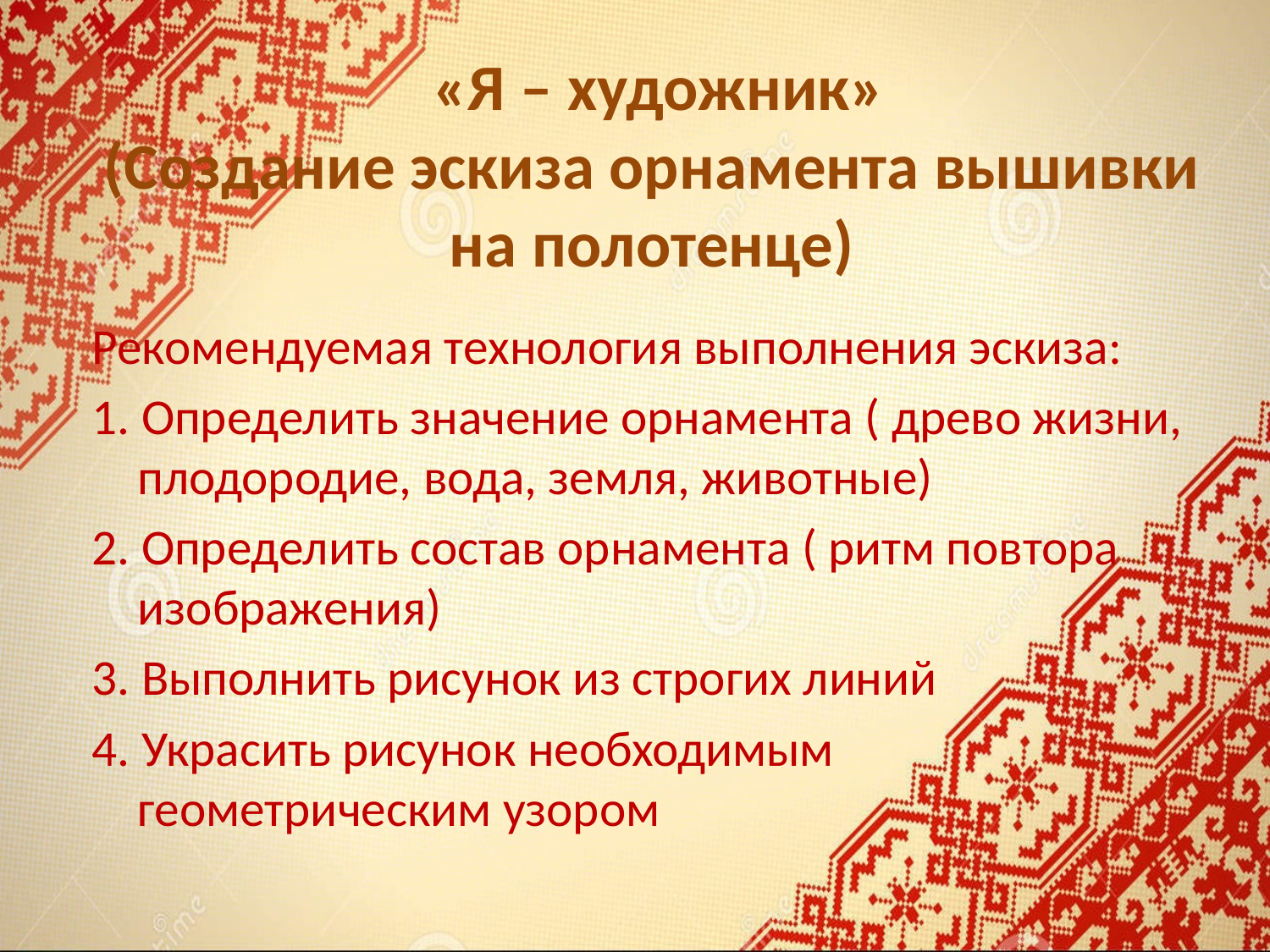

# «Я – художник» (Создание эскиза орнамента вышивки на полотенце)
Рекомендуемая технология выполнения эскиза:
1. Определить значение орнамента ( древо жизни, плодородие, вода, земля, животные)
2. Определить состав орнамента ( ритм повтора изображения)
3. Выполнить рисунок из строгих линий
4. Украсить рисунок необходимым геометрическим узором